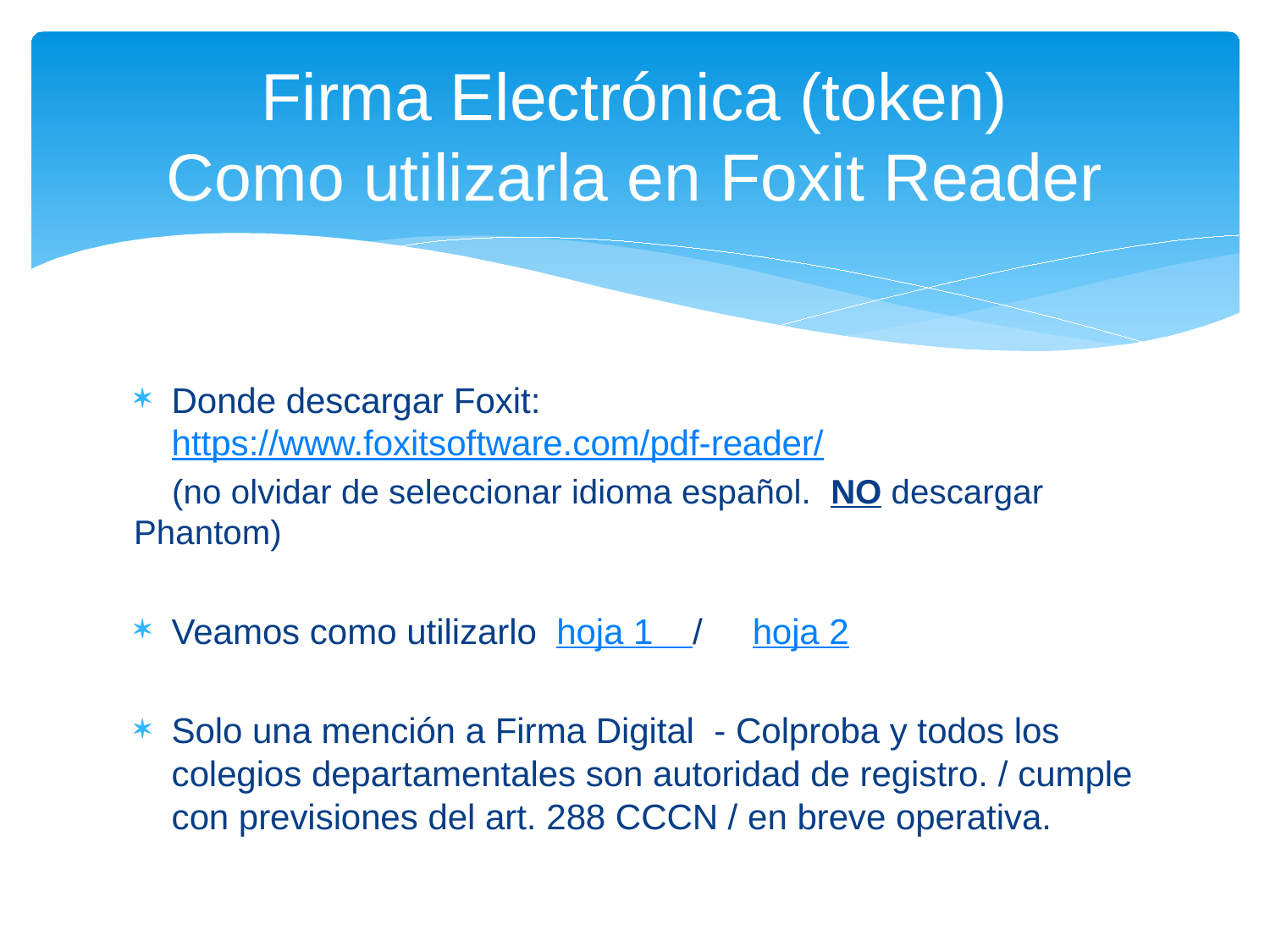

# Firma Electrónica (token) Como utilizarla en Foxit Reader
Donde descargar Foxit:     https://www.foxitsoftware.com/pdf-reader/
    (no olvidar de seleccionar idioma español.  NO descargar Phantom)

Veamos como utilizarlo  hoja 1    /     hoja 2

Solo una mención a Firma Digital  - Colproba y todos los colegios departamentales son autoridad de registro. / cumple con previsiones del art. 288 CCCN / en breve operativa.